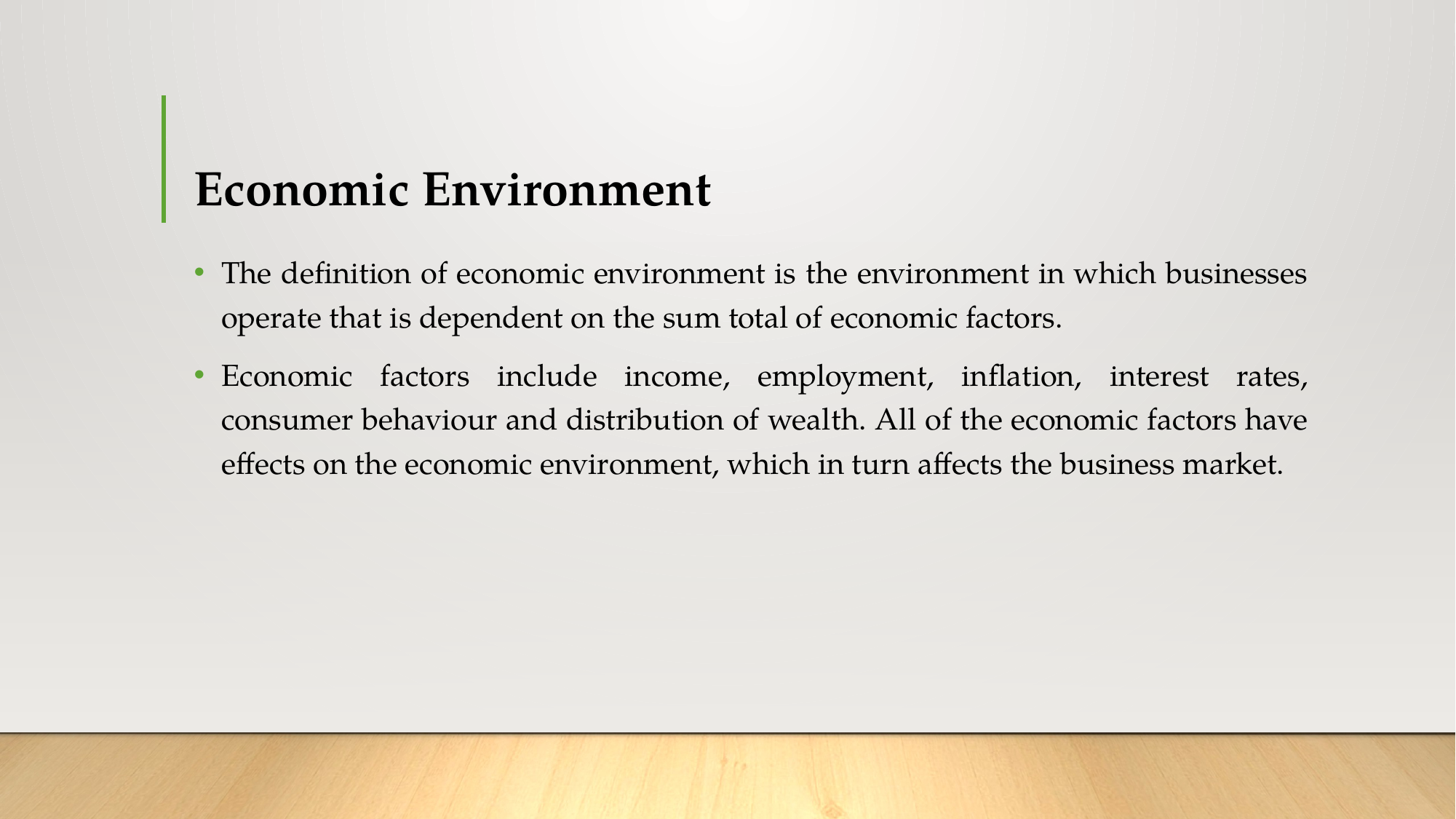

# Economic Environment
The definition of economic environment is the environment in which businesses operate that is dependent on the sum total of economic factors.
Economic factors include income, employment, inflation, interest rates, consumer behaviour and distribution of wealth. All of the economic factors have effects on the economic environment, which in turn affects the business market.